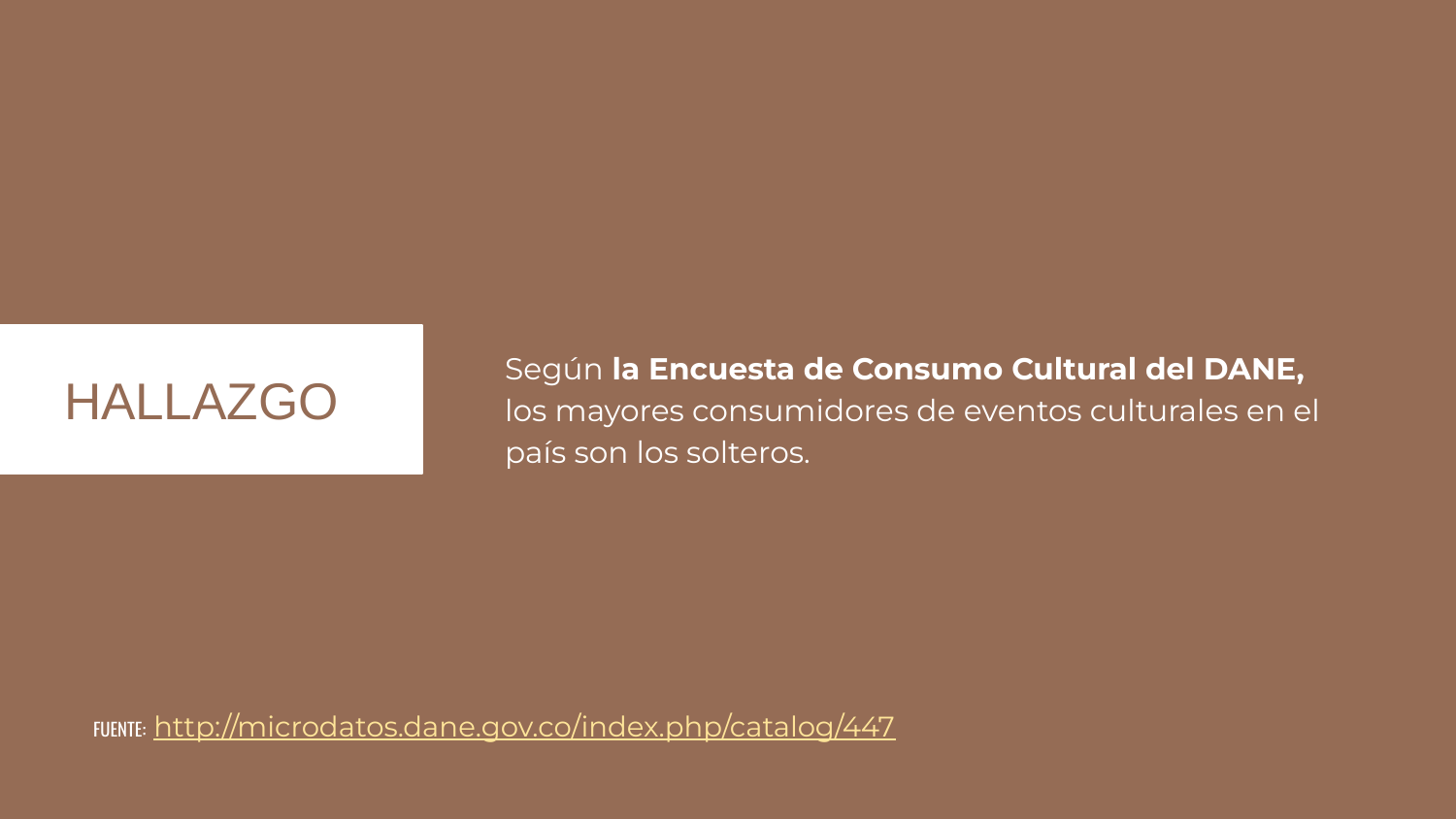

Según la Encuesta de Consumo Cultural del DANE, los mayores consumidores de eventos culturales en el país son los solteros.
# HALLAZGO
FUENTE: http://microdatos.dane.gov.co/index.php/catalog/447